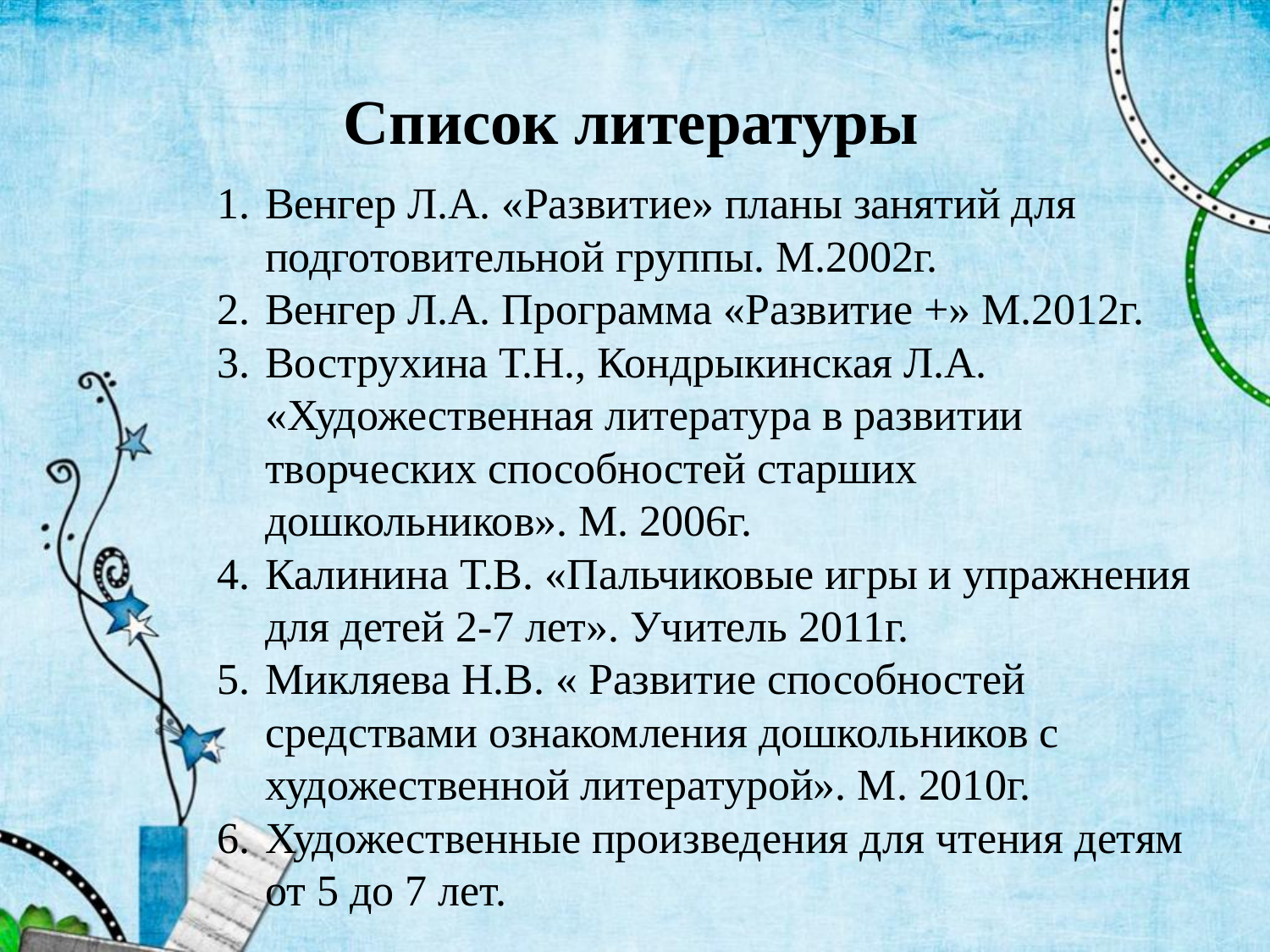

# Список литературы
Венгер Л.А. «Развитие» планы занятий для подготовительной группы. М.2002г.
Венгер Л.А. Программа «Развитие +» М.2012г.
Вострухина Т.Н., Кондрыкинская Л.А. «Художественная литература в развитии творческих способностей старших дошкольников». М. 2006г.
Калинина Т.В. «Пальчиковые игры и упражнения для детей 2-7 лет». Учитель 2011г.
Микляева Н.В. « Развитие способностей средствами ознакомления дошкольников с художественной литературой». М. 2010г.
Художественные произведения для чтения детям от 5 до 7 лет.